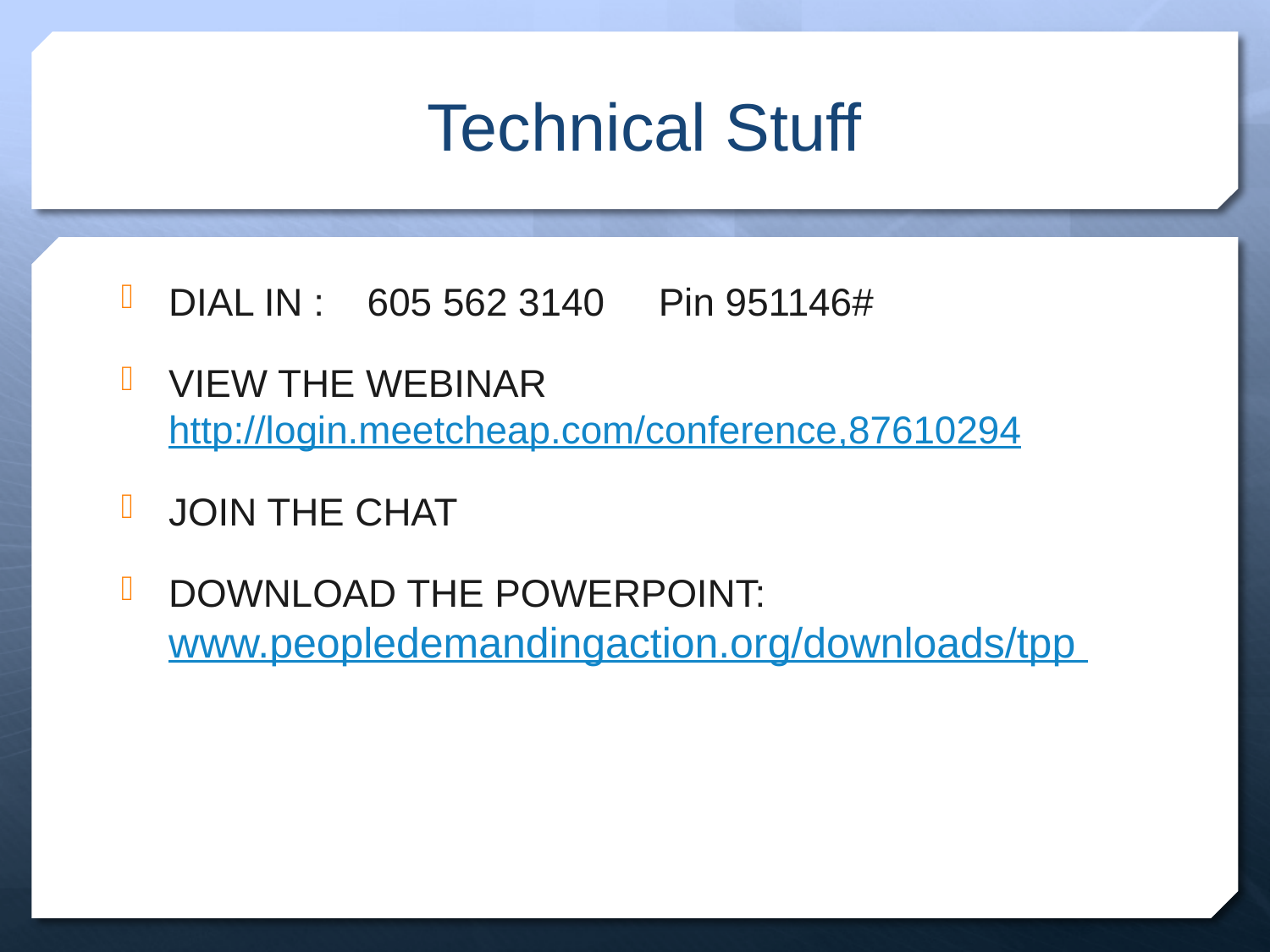

# Technical Stuff
DIAL IN :    605 562 3140     Pin 951146#
VIEW THE WEBINARhttp://login.meetcheap.com/conference,87610294
JOIN THE CHAT
DOWNLOAD THE POWERPOINT: www.peopledemandingaction.org/downloads/tpp